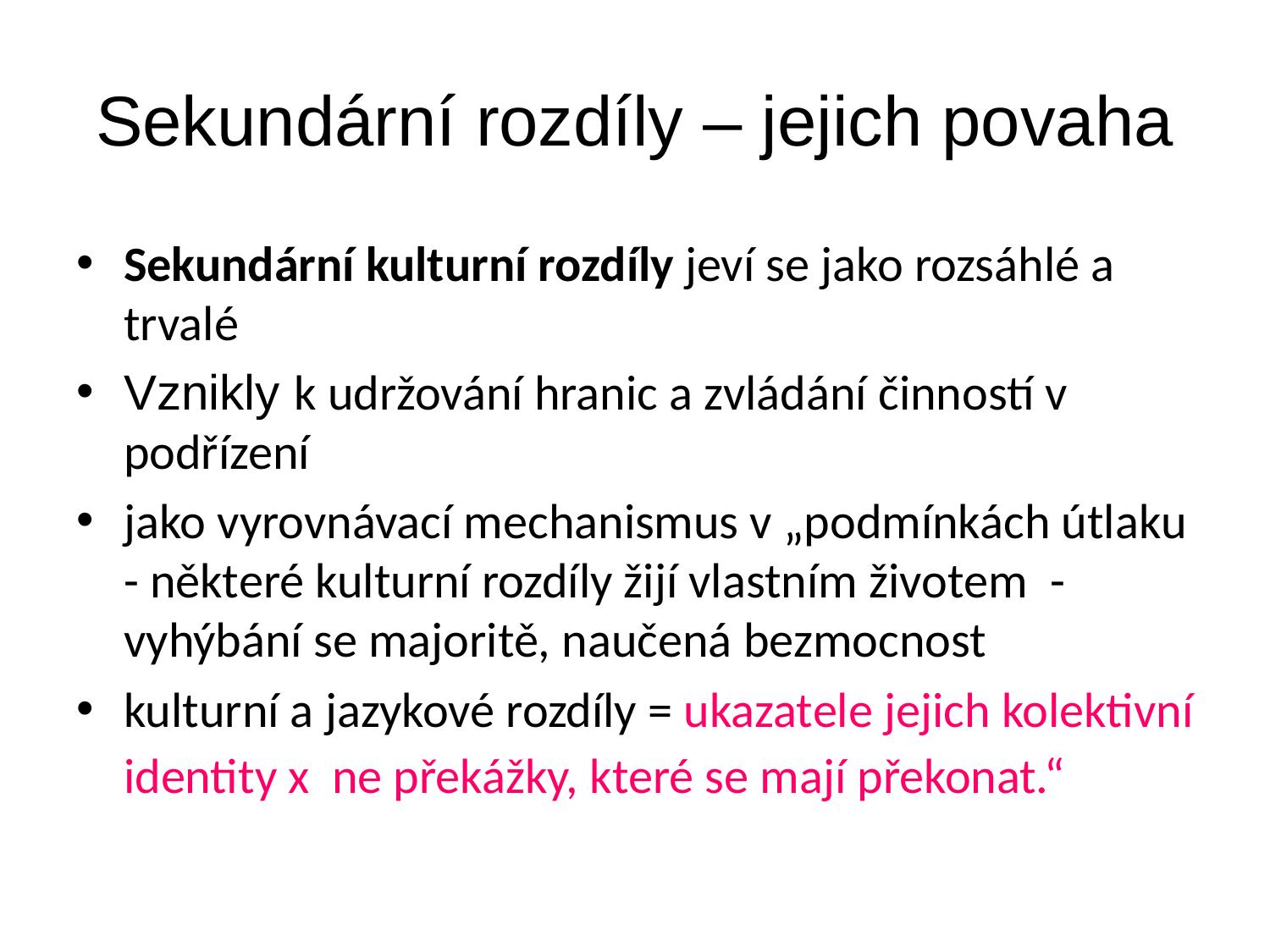

# Sekundární rozdíly – jejich povaha
Sekundární kulturní rozdíly jeví se jako rozsáhlé a trvalé
Vznikly k udržování hranic a zvládání činností v podřízení
jako vyrovnávací mechanismus v „podmínkách útlaku - některé kulturní rozdíly žijí vlastním životem  - vyhýbání se majoritě, naučená bezmocnost
kulturní a jazykové rozdíly = ukazatele jejich kolektivní identity x  ne překážky, které se mají překonat.“